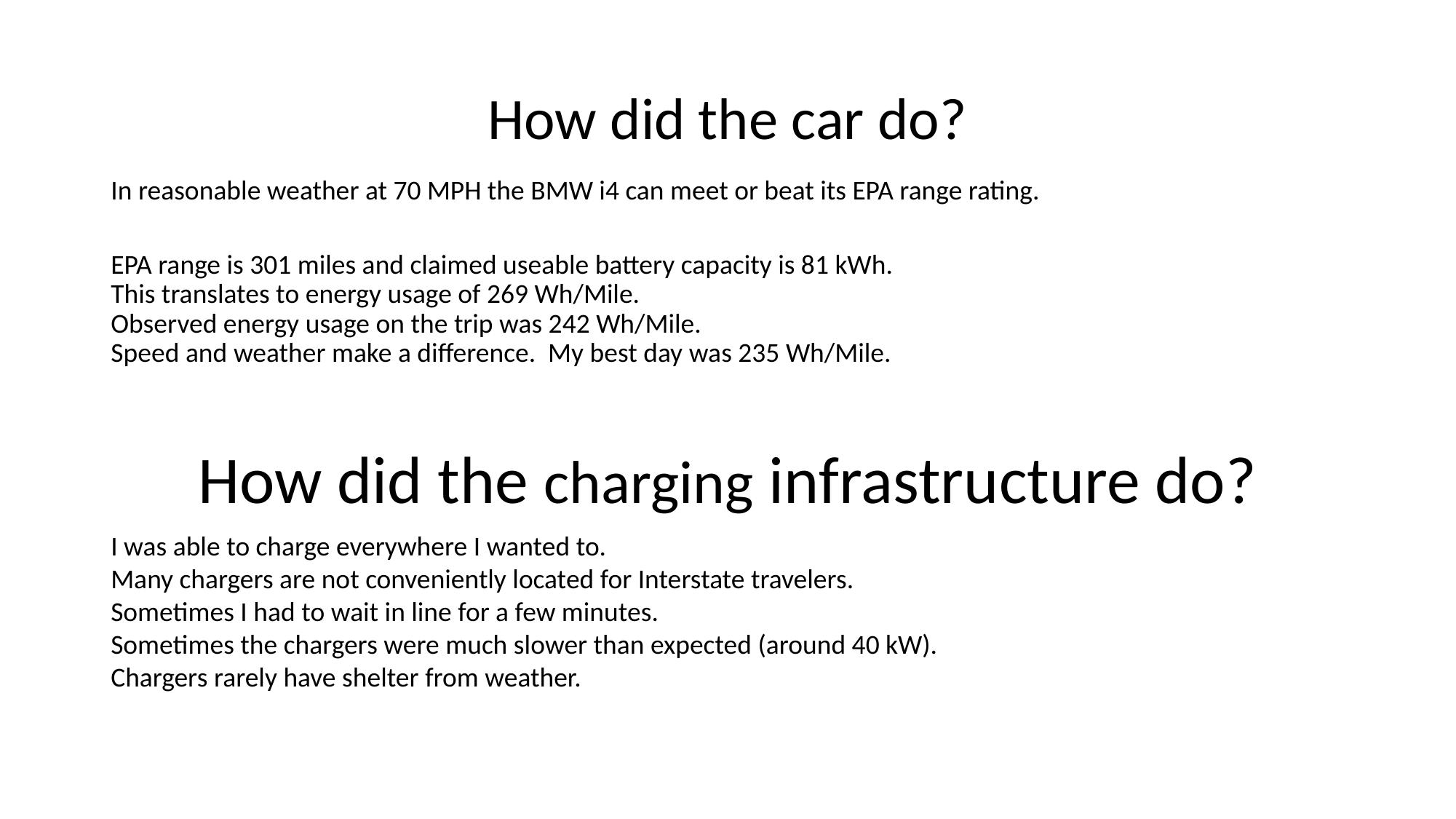

# How did the car do?
In reasonable weather at 70 MPH the BMW i4 can meet or beat its EPA range rating.
EPA range is 301 miles and claimed useable battery capacity is 81 kWh.
This translates to energy usage of 269 Wh/Mile.
Observed energy usage on the trip was 242 Wh/Mile.
Speed and weather make a difference.  My best day was 235 Wh/Mile.
How did the charging infrastructure do?
I was able to charge everywhere I wanted to.
Many chargers are not conveniently located for Interstate travelers.
Sometimes I had to wait in line for a few minutes.
Sometimes the chargers were much slower than expected (around 40 kW).
Chargers rarely have shelter from weather.